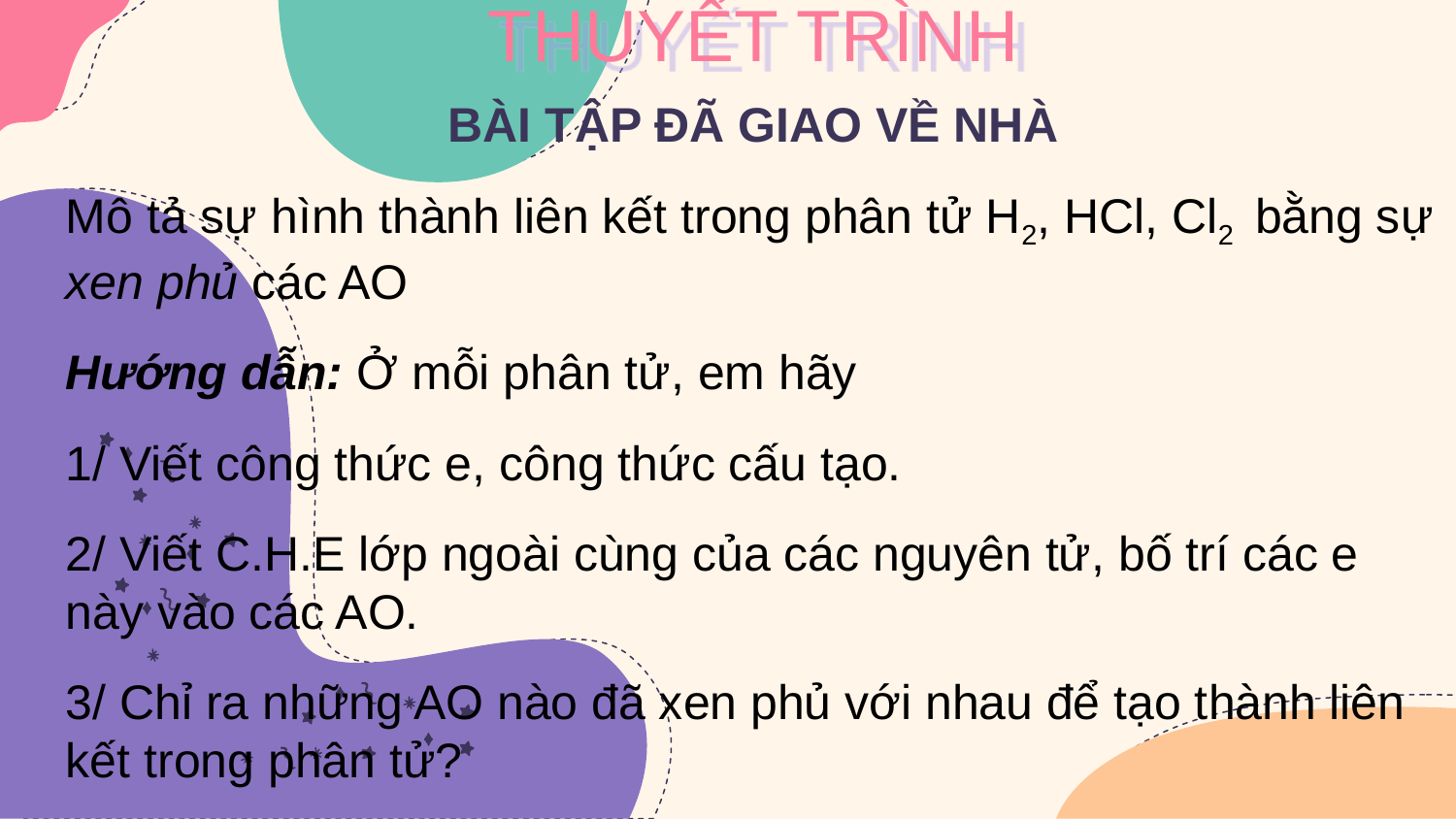

# THUYẾT TRÌNH
BÀI TẬP ĐÃ GIAO VỀ NHÀ
Mô tả sự hình thành liên kết trong phân tử H2, HCl, Cl2  bằng sự xen phủ các AO
Hướng dẫn: Ở mỗi phân tử, em hãy
1/ Viết công thức e, công thức cấu tạo.
2/ Viết C.H.E lớp ngoài cùng của các nguyên tử, bố trí các e này vào các AO.
3/ Chỉ ra những AO nào đã xen phủ với nhau để tạo thành liên kết trong phân tử?